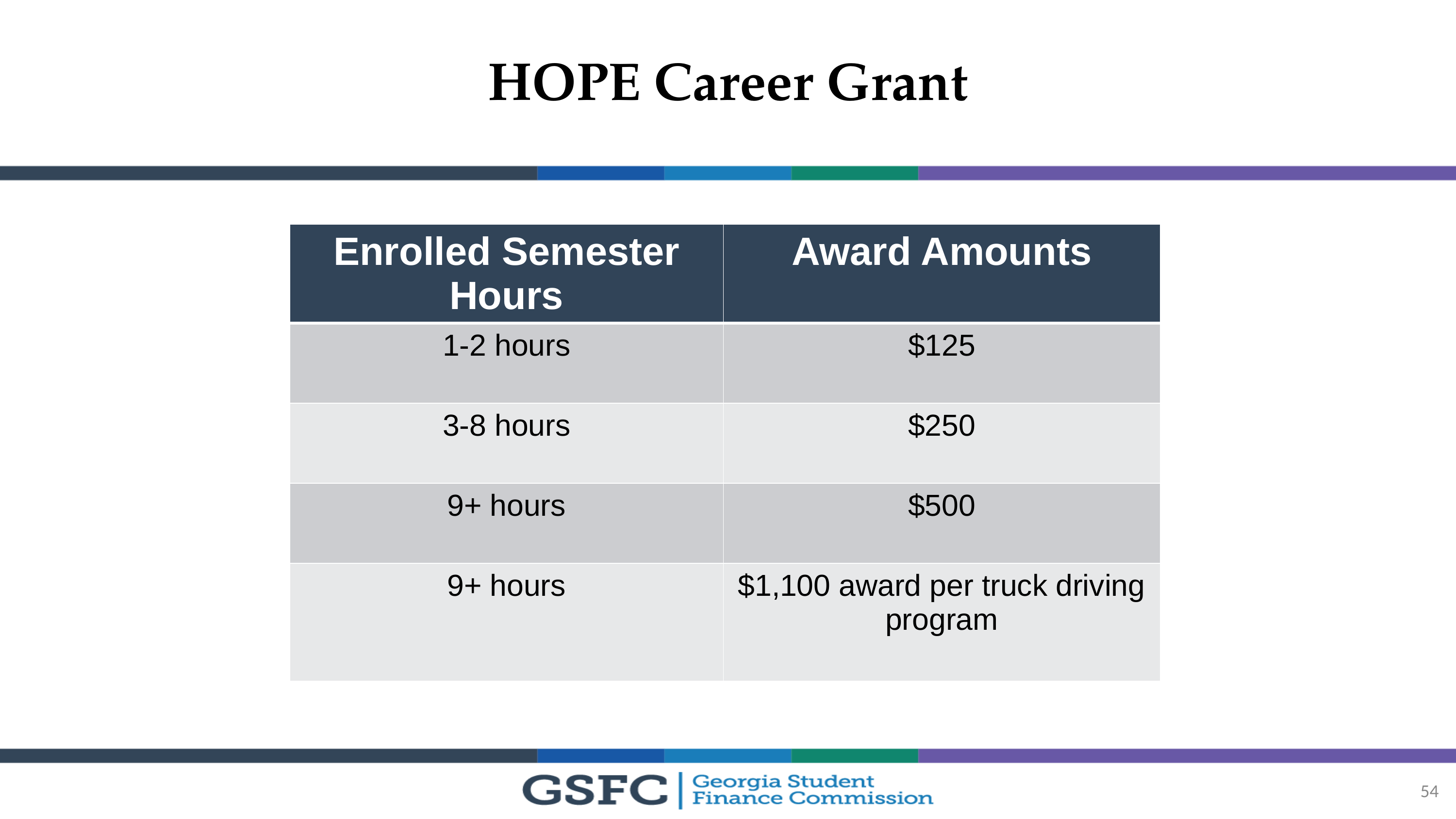

# HOPE Career Grant
| Enrolled Semester Hours | Award Amounts |
| --- | --- |
| 1-2 hours | $125 |
| 3-8 hours | $250 |
| 9+ hours | $500 |
| 9+ hours | $1,100 award per truck driving program |
54